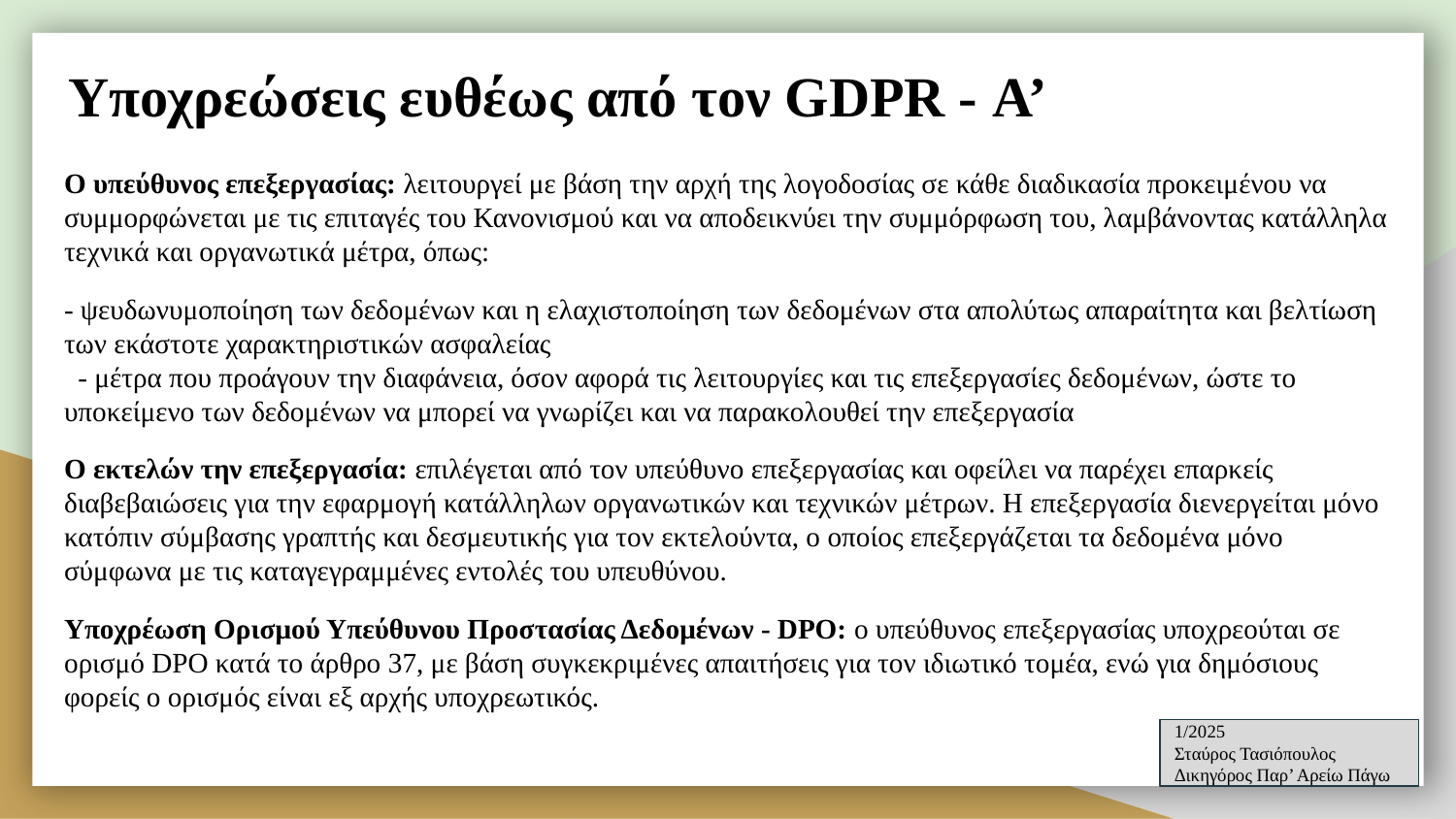

# Υποχρεώσεις ευθέως από τον GDPR - Α’
Ο υπεύθυνος επεξεργασίας: λειτουργεί με βάση την αρχή της λογοδοσίας σε κάθε διαδικασία προκειμένου να συμμορφώνεται με τις επιταγές του Κανονισμού και να αποδεικνύει την συμμόρφωση του, λαμβάνοντας κατάλληλα τεχνικά και οργανωτικά μέτρα, όπως:
- ψευδωνυμοποίηση των δεδομένων και η ελαχιστοποίηση των δεδομένων στα απολύτως απαραίτητα και βελτίωση των εκάστοτε χαρακτηριστικών ασφαλείας                                                                                                                          - μέτρα που προάγουν την διαφάνεια, όσον αφορά τις λειτουργίες και τις επεξεργασίες δεδομένων, ώστε το υποκείμενο των δεδομένων να μπορεί να γνωρίζει και να παρακολουθεί την επεξεργασία
Ο εκτελών την επεξεργασία: επιλέγεται από τον υπεύθυνο επεξεργασίας και οφείλει να παρέχει επαρκείς διαβεβαιώσεις για την εφαρμογή κατάλληλων οργανωτικών και τεχνικών μέτρων. Η επεξεργασία διενεργείται μόνο κατόπιν σύμβασης γραπτής και δεσμευτικής για τον εκτελούντα, ο οποίος επεξεργάζεται τα δεδομένα μόνο σύμφωνα με τις καταγεγραμμένες εντολές του υπευθύνου.
Υποχρέωση Ορισμού Υπεύθυνου Προστασίας Δεδομένων - DPΟ: ο υπεύθυνος επεξεργασίας υποχρεούται σε ορισμό DPO κατά το άρθρο 37, με βάση συγκεκριμένες απαιτήσεις για τον ιδιωτικό τομέα, ενώ για δημόσιους φορείς ο ορισμός είναι εξ αρχής υποχρεωτικός.
1/2025
Σταύρος Τασιόπουλος
Δικηγόρος Παρ’ Αρείω Πάγω